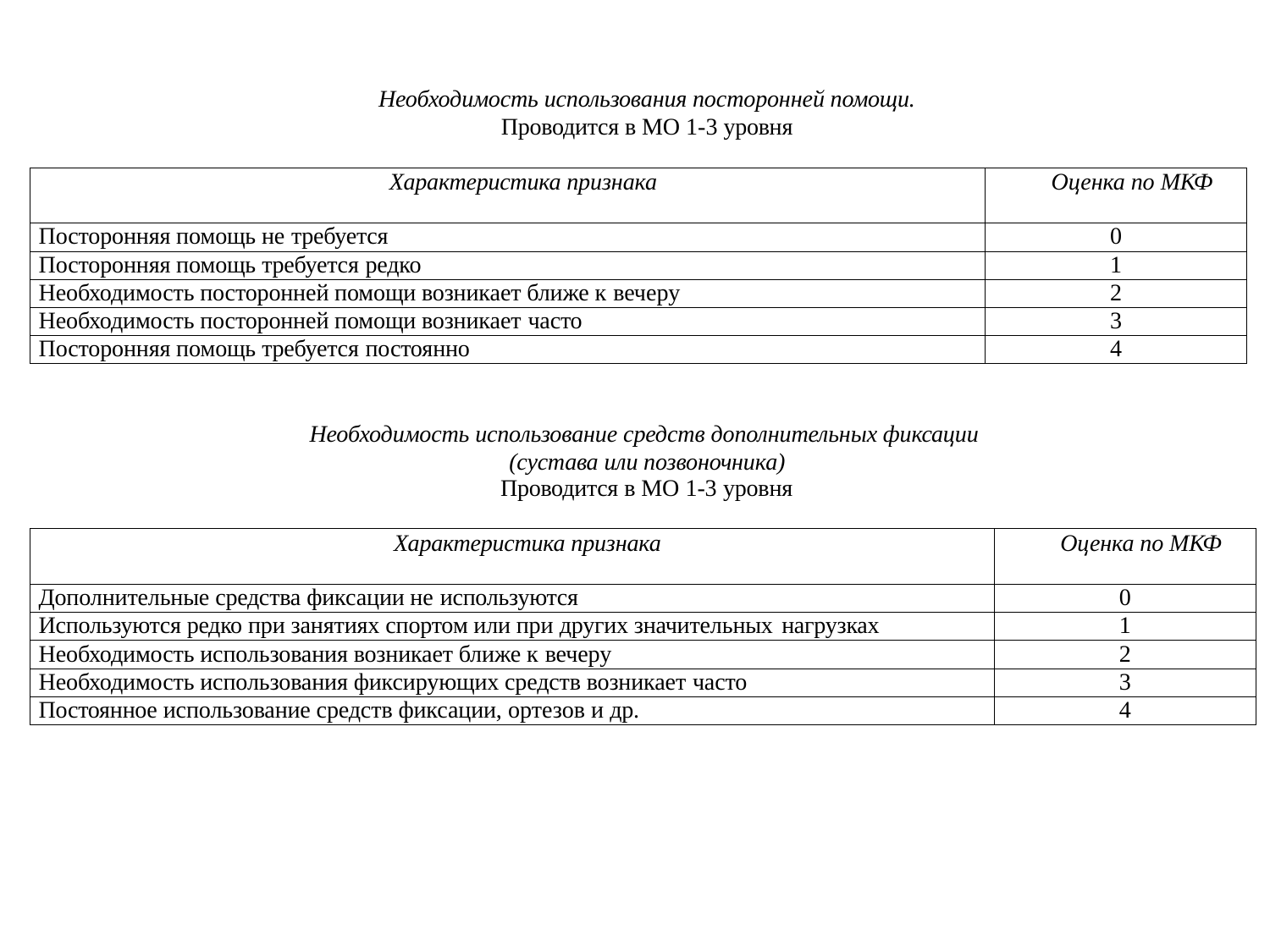

Необходимость использования посторонней помощи.
Проводится в МО 1-3 уровня
| Характеристика признака | Оценка по МКФ |
| --- | --- |
| Посторонняя помощь не требуется | 0 |
| Посторонняя помощь требуется редко | 1 |
| Необходимость посторонней помощи возникает ближе к вечеру | 2 |
| Необходимость посторонней помощи возникает часто | 3 |
| Посторонняя помощь требуется постоянно | 4 |
Необходимость использование средств дополнительных фиксации  (сустава или позвоночника)
Проводится в МО 1-3 уровня
| Характеристика признака | Оценка по МКФ |
| --- | --- |
| Дополнительные средства фиксации не используются | 0 |
| Используются редко при занятиях спортом или при других значительных нагрузках | 1 |
| Необходимость использования возникает ближе к вечеру | 2 |
| Необходимость использования фиксирующих средств возникает часто | 3 |
| Постоянное использование средств фиксации, ортезов и др. | 4 |